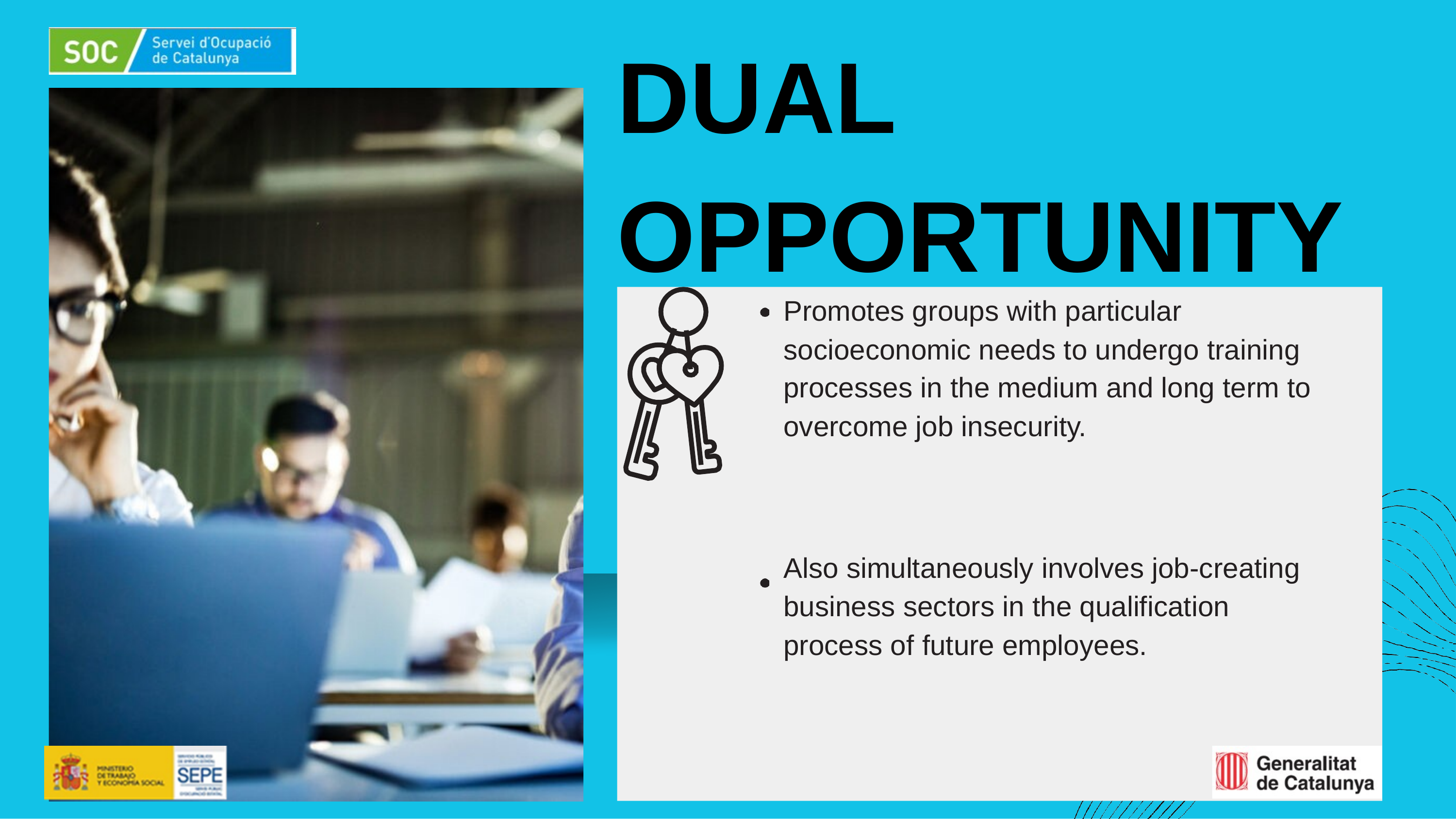

# DUAL
OPPORTUNITY

Promotes groups with particular socioeconomic needs to undergo training processes in the medium and long term to overcome job insecurity.

Also simultaneously involves job-creating business sectors in the qualification process of future employees.